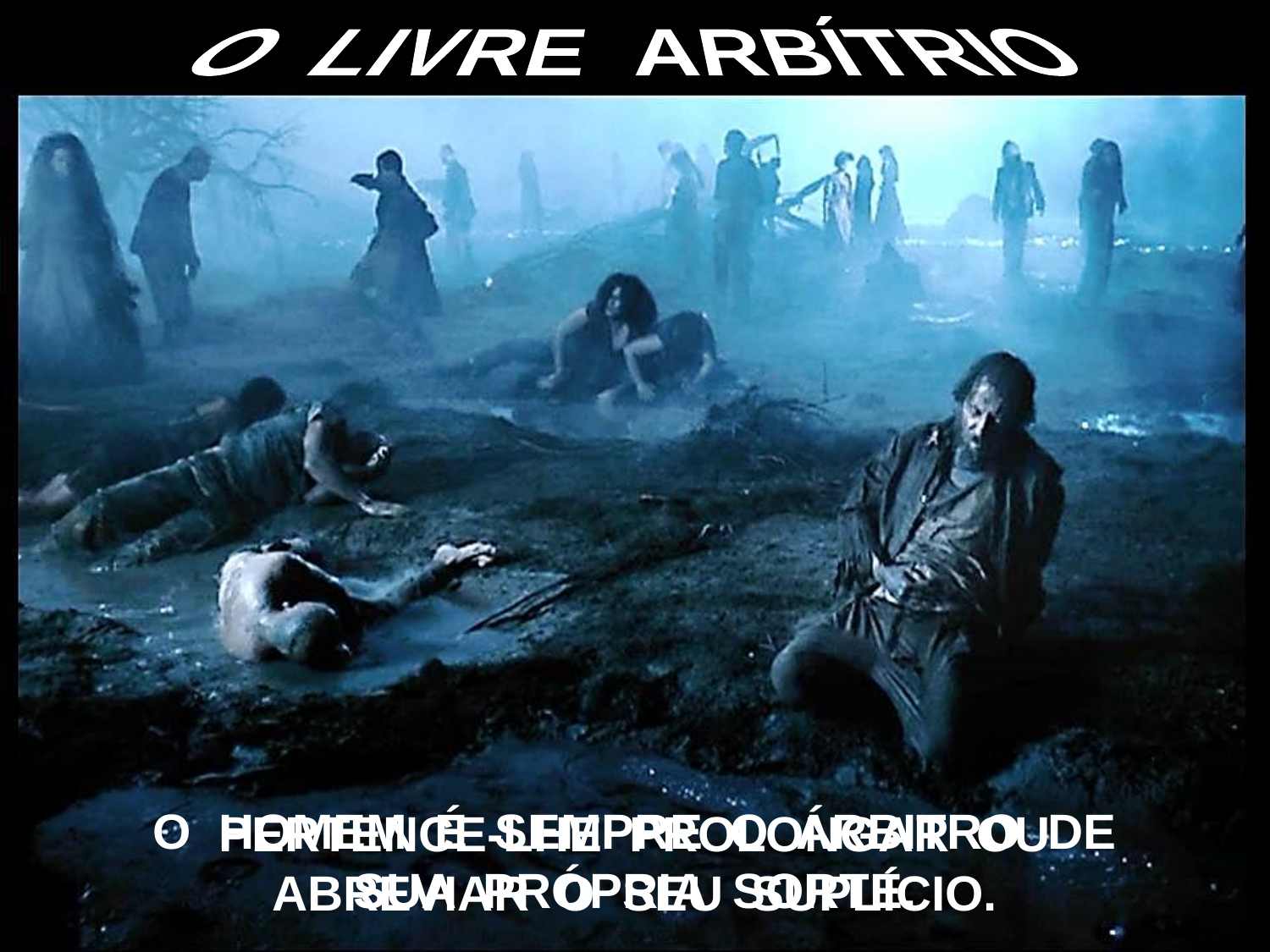

O  LIVRE  ARBÍTRIO
O  HOMEM  É  SEMPRE  O  ÁRBITRO  DE
SUA  PRÓPRIA  SORTE.
PERTENCE-LHE  PROLONGAR  OU
ABREVIAR  O  SEU  SUPLÍCIO.